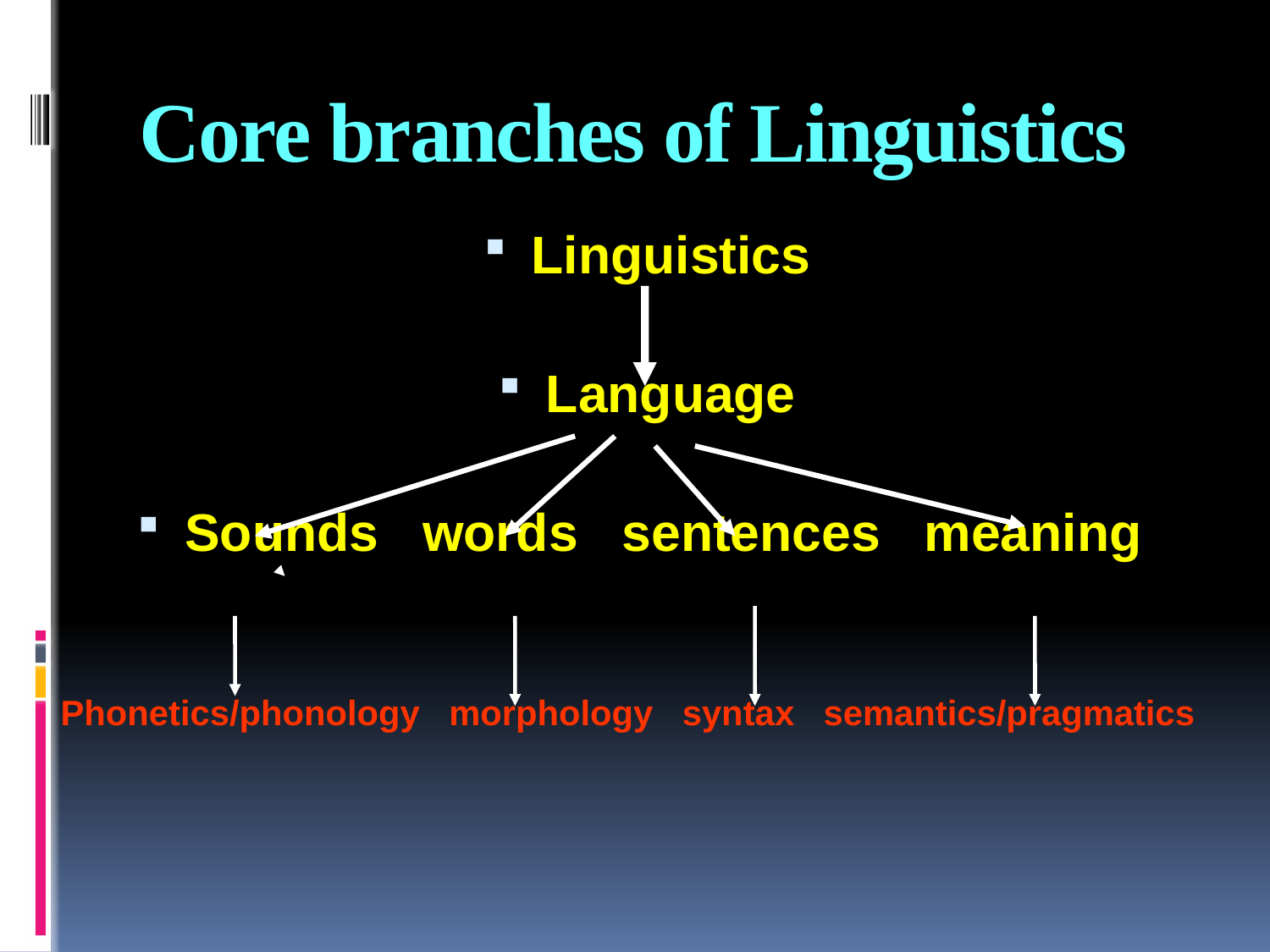

# Core branches of Linguistics
Linguistics

Language

Sounds   words   sentences   meaning

Phonetics/phonology   morphology   syntax   semantics/pragmatics